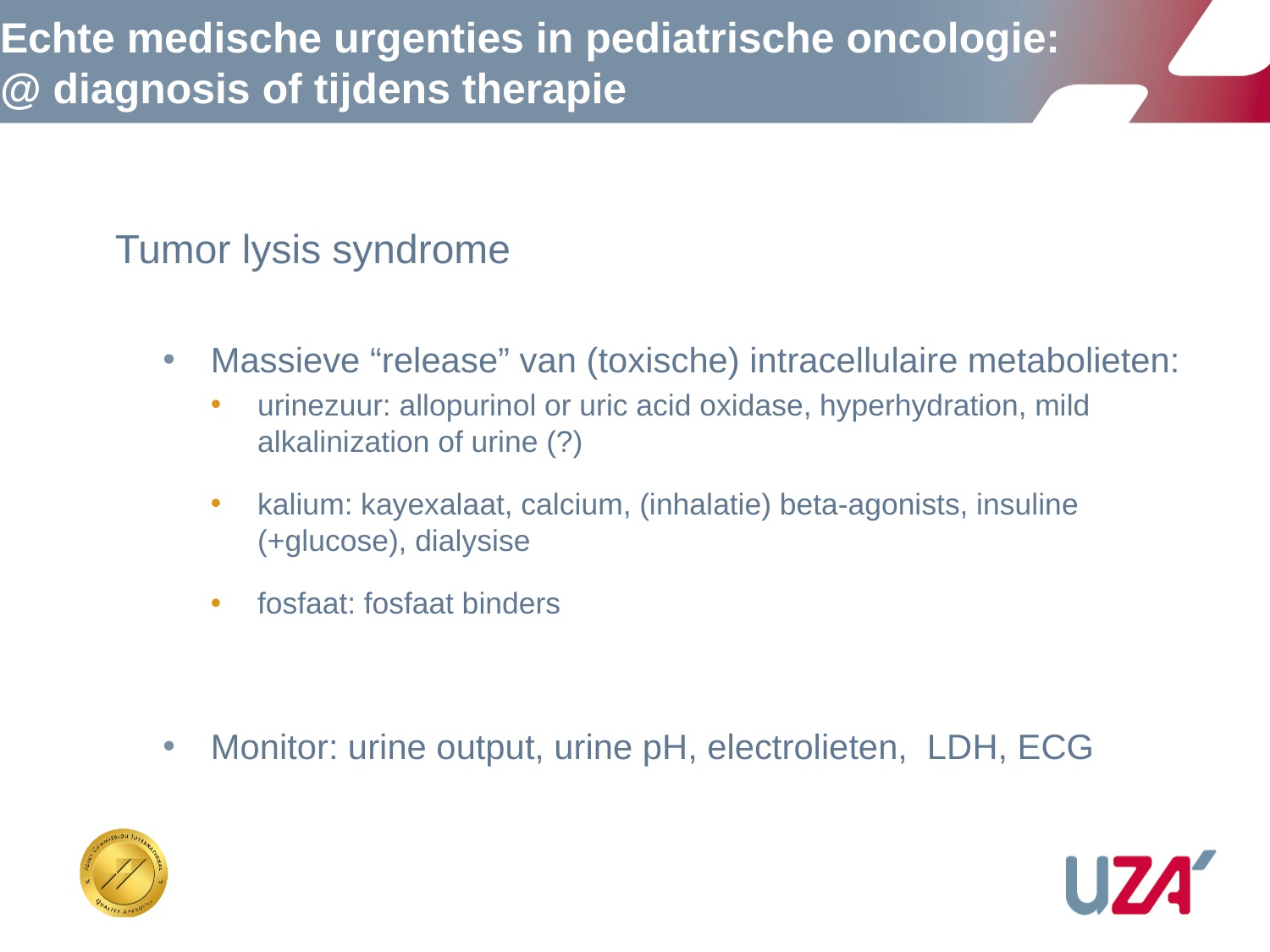

# Echte medische urgenties in pediatrische oncologie: @ diagnosis of tijdens therapie
Tumor lysis syndrome

Massieve “release” van (toxische) intracellulaire metabolieten:
urinezuur: allopurinol or uric acid oxidase, hyperhydration, mild alkalinization of urine (?)
kalium: kayexalaat, calcium, (inhalatie) beta-agonists, insuline (+glucose), dialysise
fosfaat: fosfaat binders

Monitor: urine output, urine pH, electrolieten,  LDH, ECG